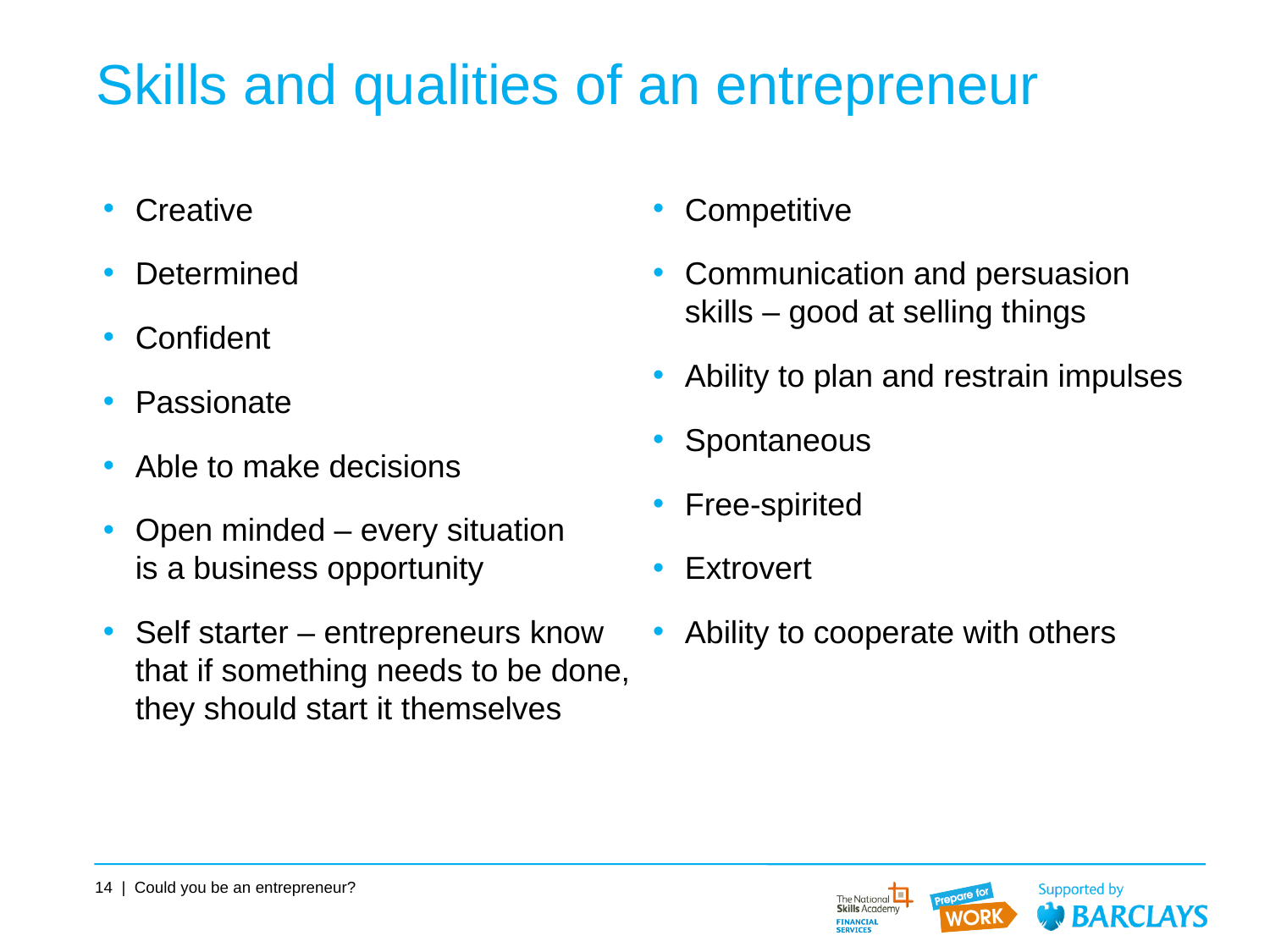

# Skills and qualities of an entrepreneur
Creative
Determined
Confident
Passionate
Able to make decisions
Open minded – every situation
is a business opportunity
Self starter – entrepreneurs know that if something needs to be done, they should start it themselves
Competitive
Communication and persuasion skills – good at selling things
Ability to plan and restrain impulses
Spontaneous
Free-spirited
Extrovert
Ability to cooperate with others
14  |  Could you be an entrepreneur?